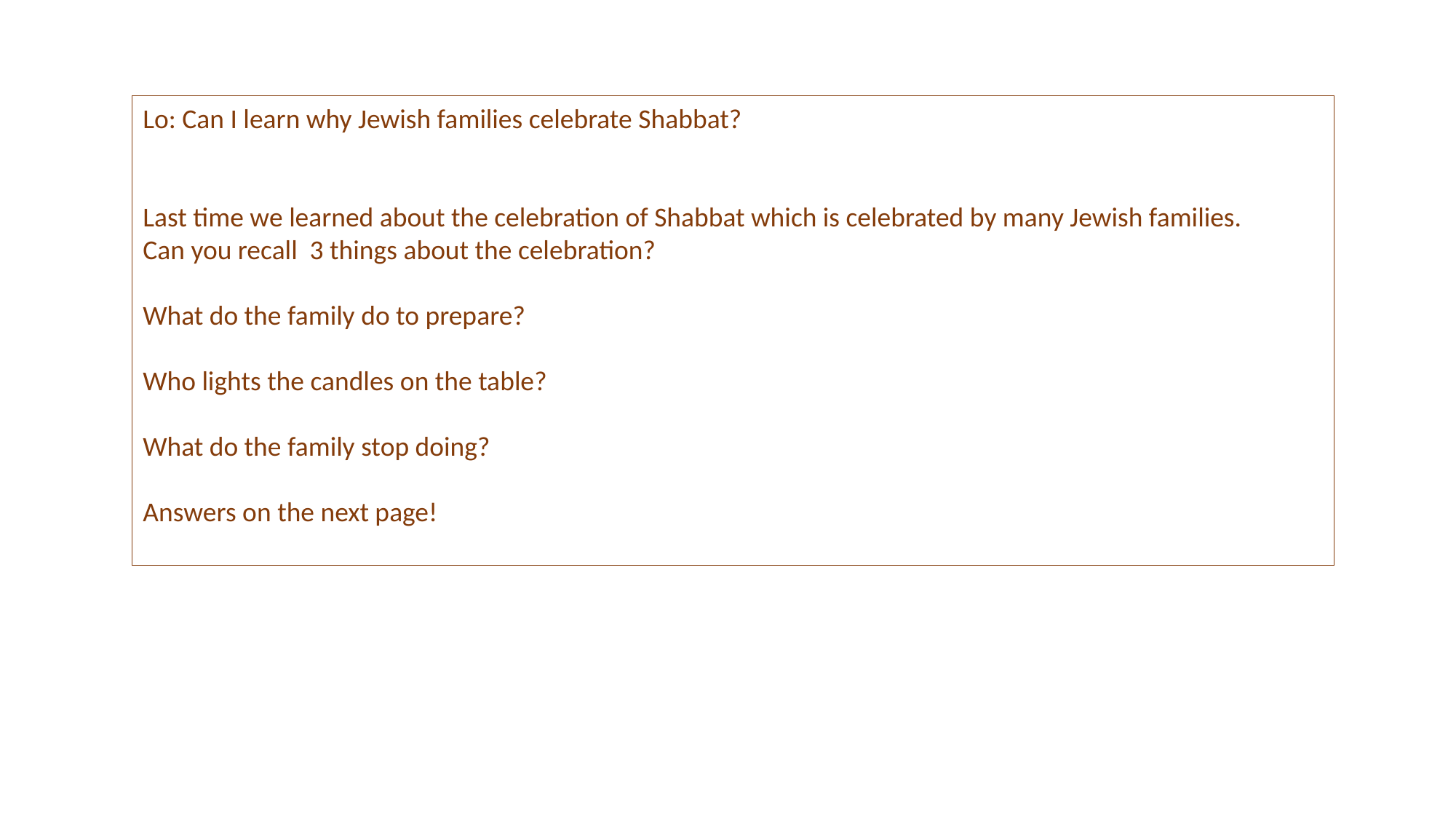

Lo: Can I learn why Jewish families celebrate Shabbat?

Last time we learned about the celebration of Shabbat which is celebrated by many Jewish families.
Can you recall  3 things about the celebration?

What do the family do to prepare?

Who lights the candles on the table?

What do the family stop doing?

Answers on the next page!